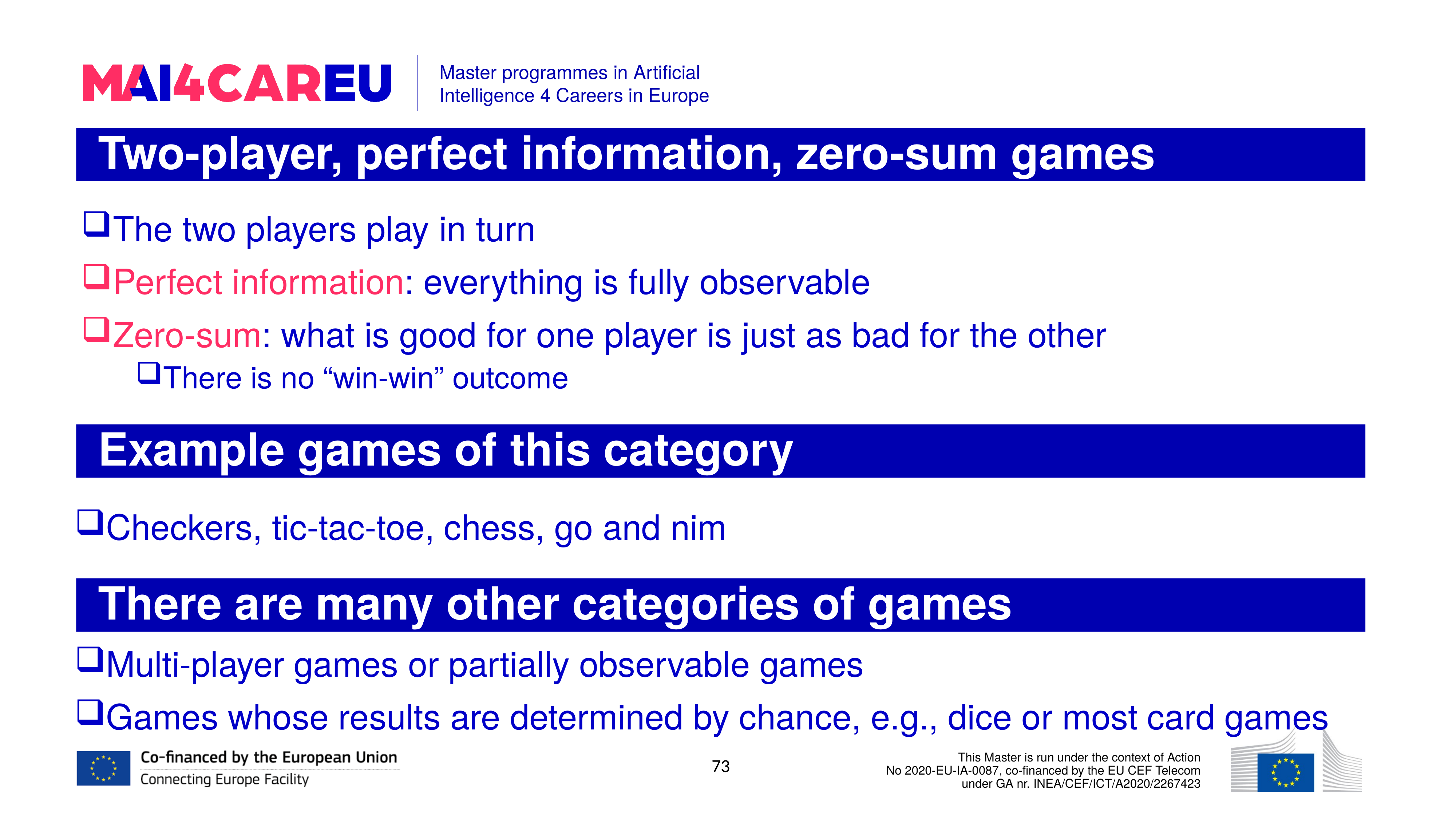

Two-player, perfect information, zero-sum games
The two players play in turn
Perfect information: everything is fully observable
Zero-sum: what is good for one player is just as bad for the other
There is no “win-win” outcome

Example games of this category
Checkers, tic-tac-toe, chess, go and nim

There are many other categories of games
Multi-player games or partially observable games
Games whose results are determined by chance, e.g., dice or most card games

73